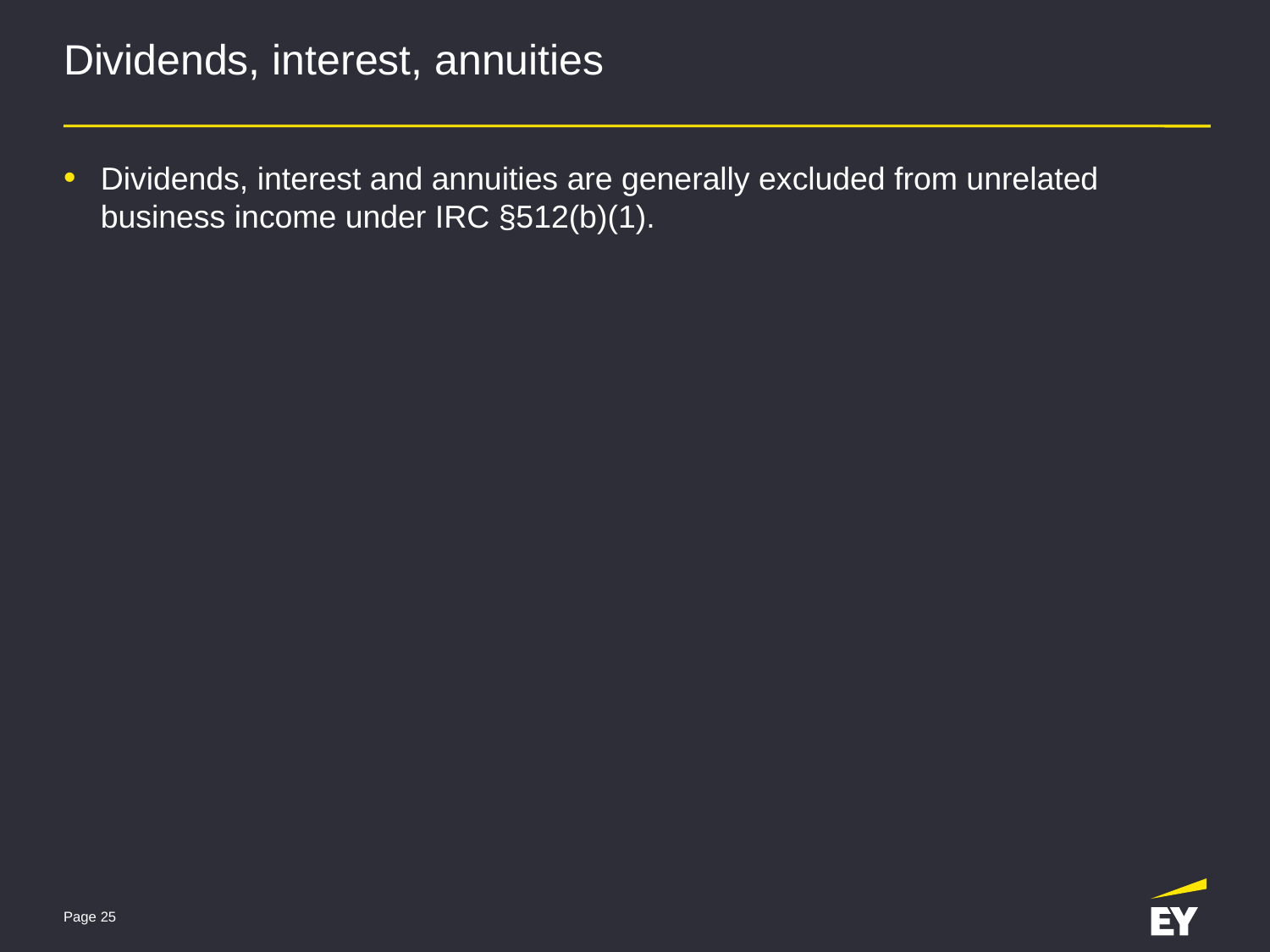

# Dividends, interest, annuities
Dividends, interest and annuities are generally excluded from unrelated business income under IRC §512(b)(1).